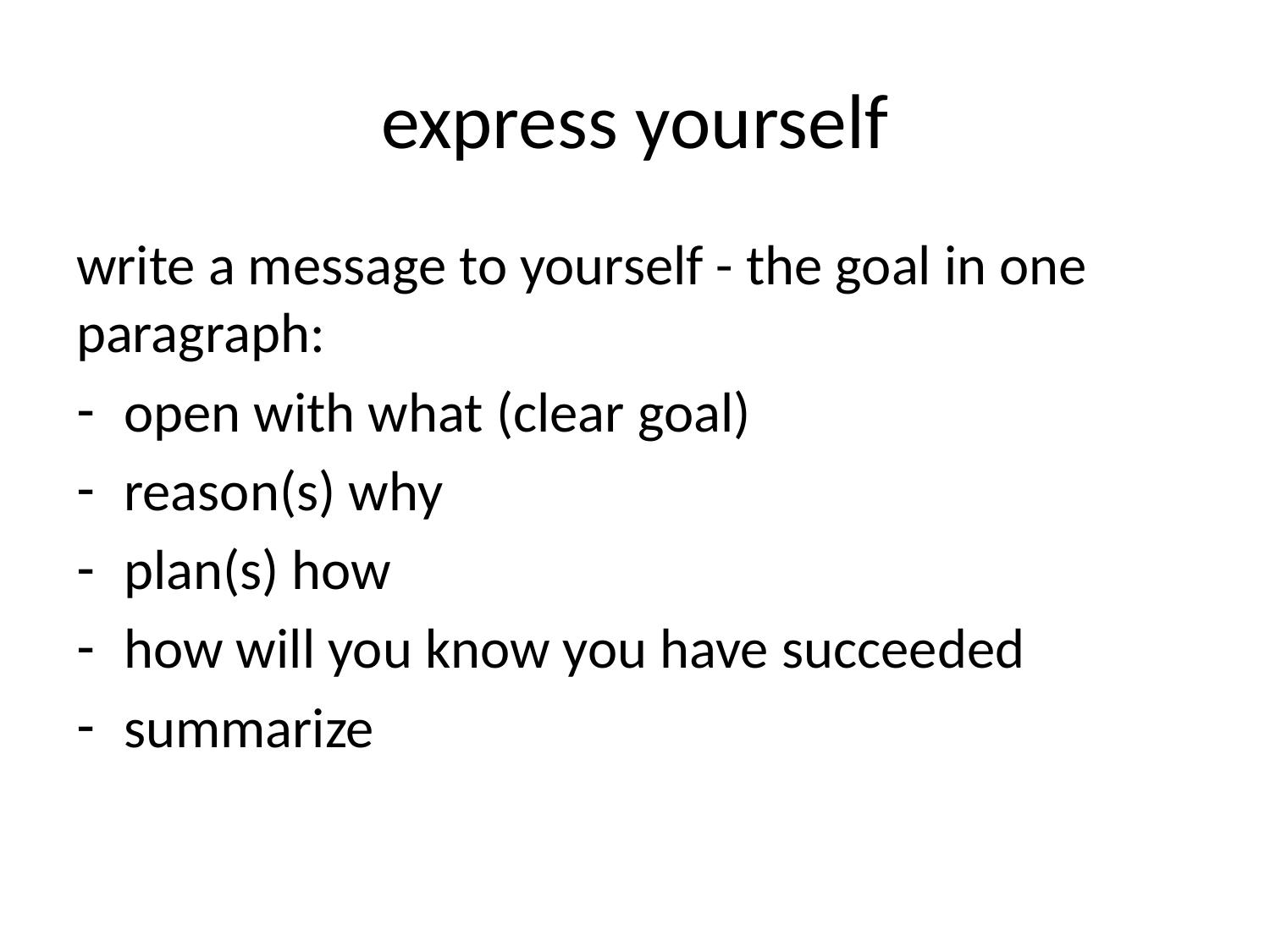

# express yourself
write a message to yourself - the goal in one paragraph:
open with what (clear goal)
reason(s) why
plan(s) how
how will you know you have succeeded
summarize